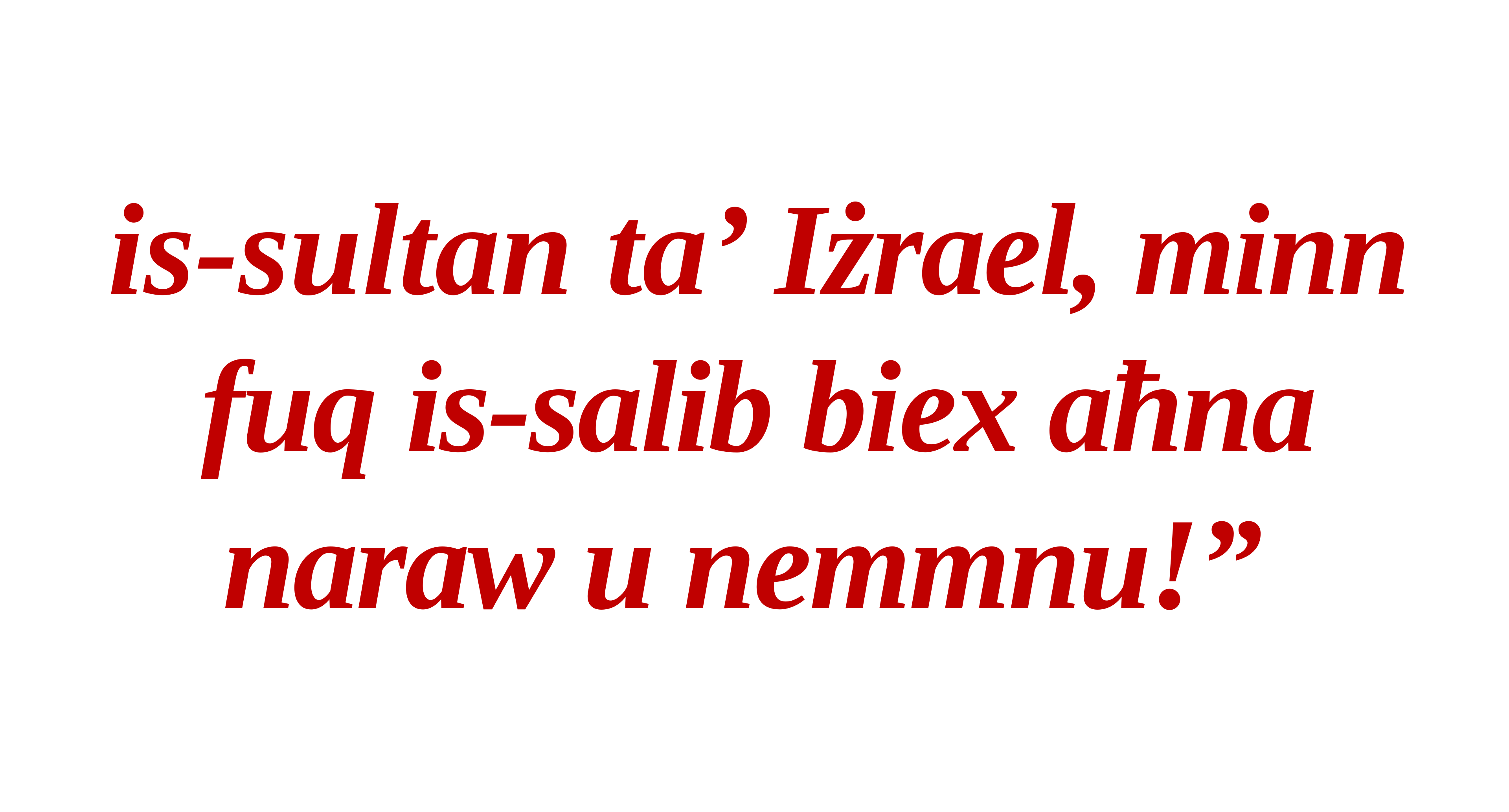

is-sultan ta’ Iżrael, minn fuq is-salib biex aħna naraw u nemmnu!”